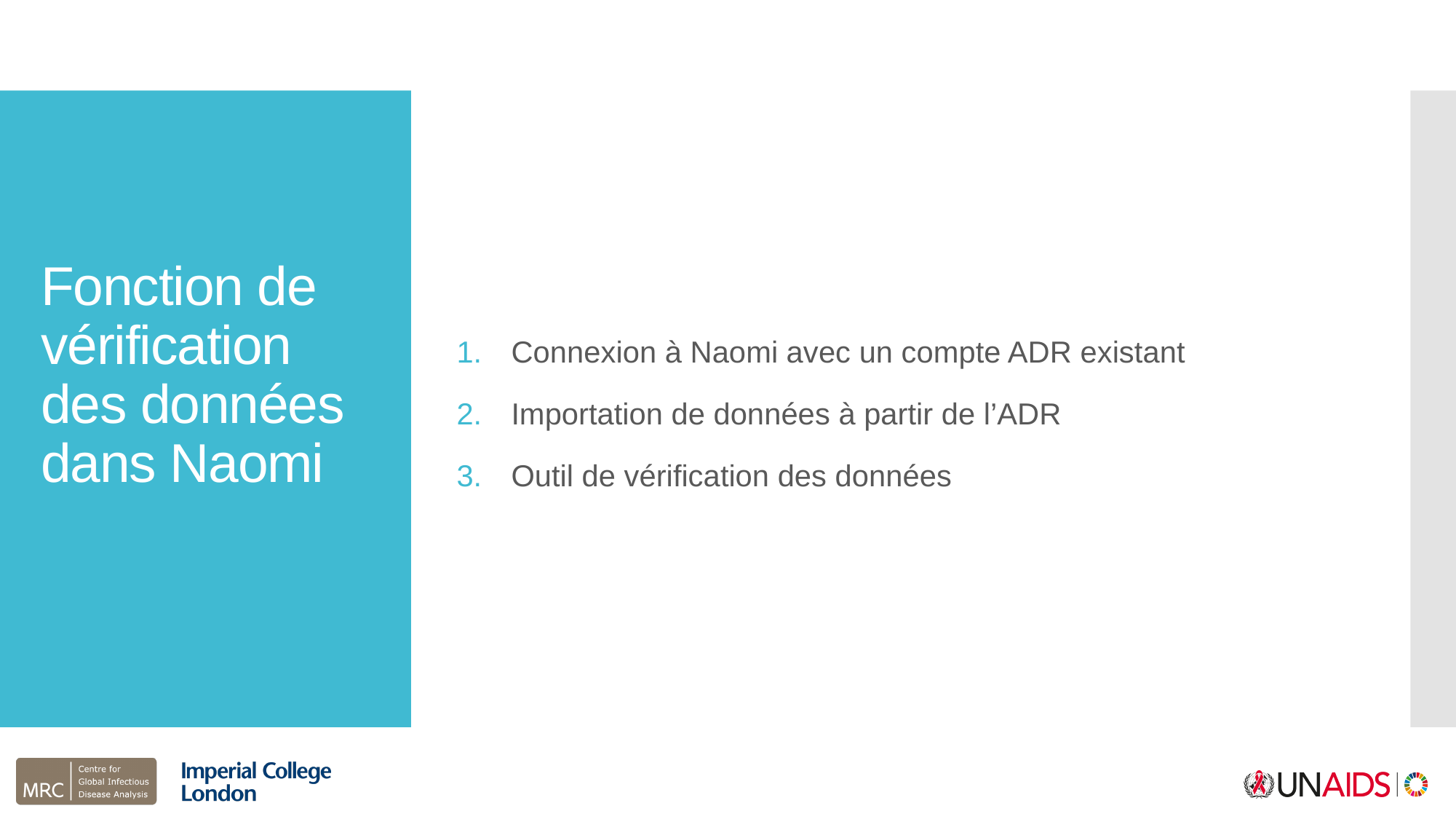

Connexion à Naomi avec un compte ADR existant
Importation de données à partir de l’ADR
Outil de vérification des données
# Fonction de vérification des données dans Naomi